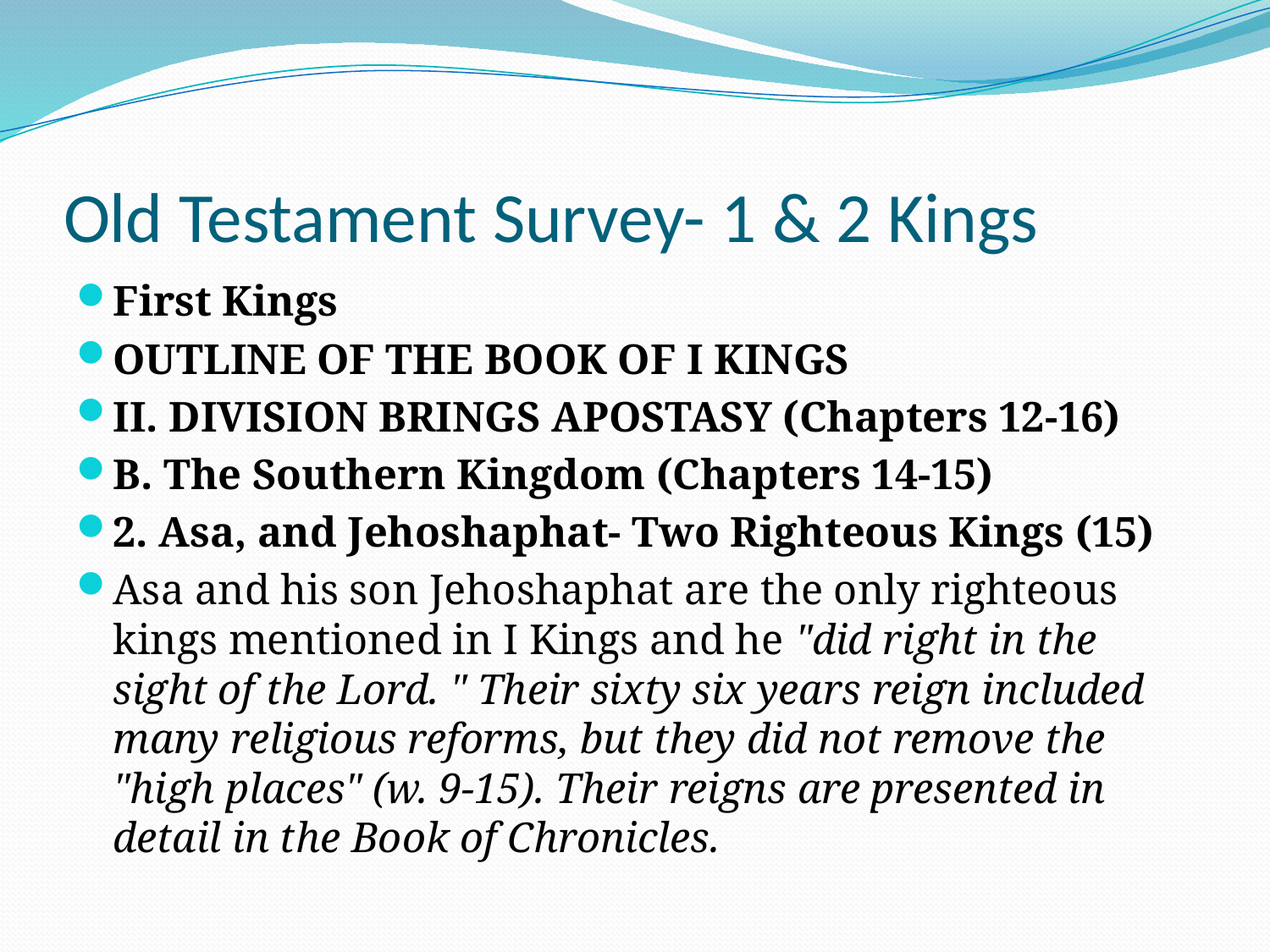

# Old Testament Survey- 1 & 2 Kings
First Kings
OUTLINE OF THE BOOK OF I KINGS
II. DIVISION BRINGS APOSTASY (Chapters 12-16)
B. The Southern Kingdom (Chapters 14-15)
2. Asa, and Jehoshaphat- Two Righteous Kings (15)
Asa and his son Jehoshaphat are the only righteous kings mentioned in I Kings and he "did right in the sight of the Lord. " Their sixty six years reign included many religious reforms, but they did not remove the "high places" (w. 9-15). Their reigns are presented in detail in the Book of Chronicles.